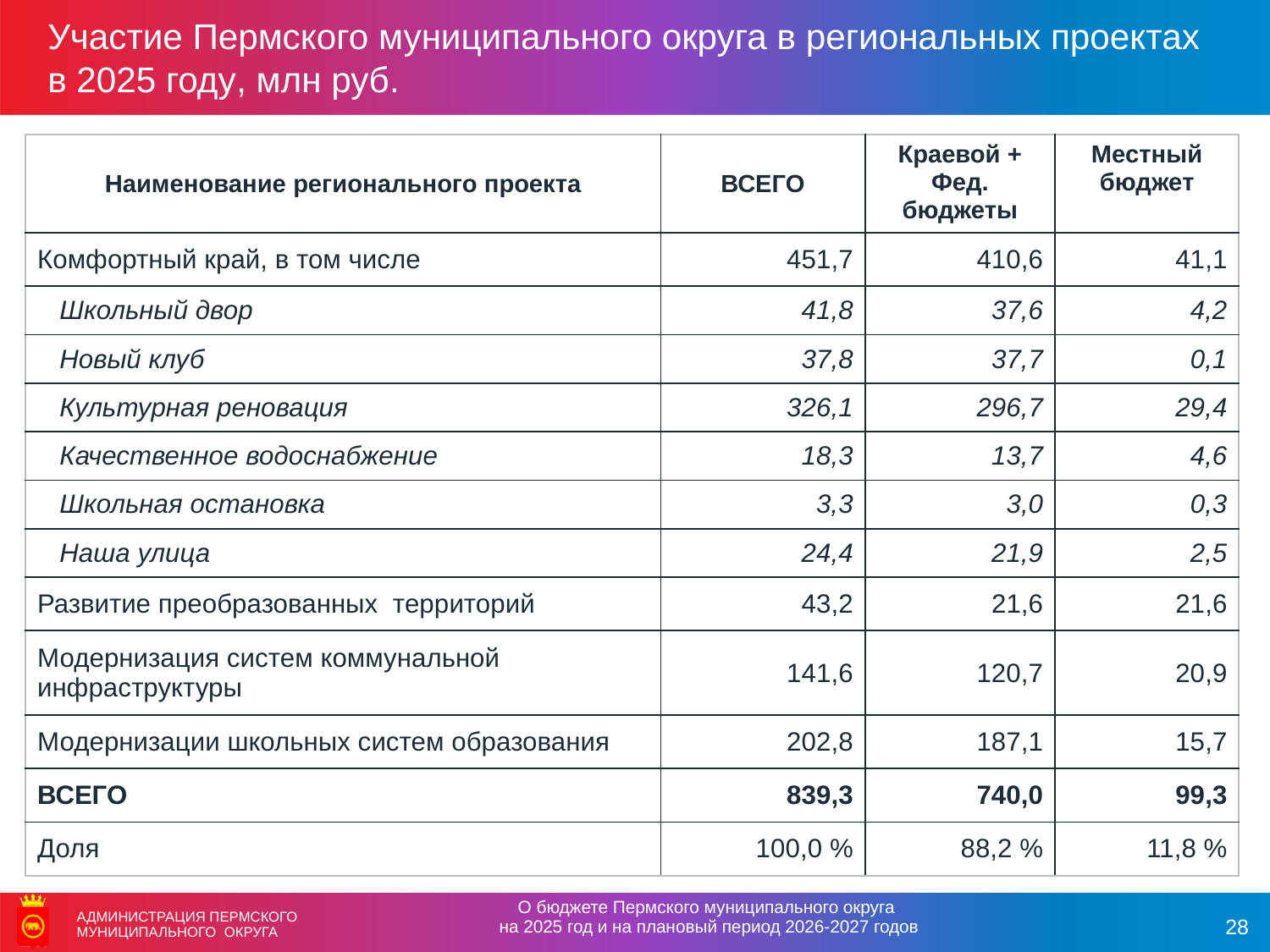

Участие Пермского муниципального округа в региональных проектах в 2025 году, млн руб.

| Наименование регионального проекта | ВСЕГО | Краевой + Фед. бюджеты | Местный бюджет |
| --- | --- | --- | --- |
| Комфортный край, в том числе | 451,7 | 410,6 | 41,1 |
| Школьный двор | 41,8 | 37,6 | 4,2 |
| Новый клуб | 37,8 | 37,7 | 0,1 |
| Культурная реновация | 326,1 | 296,7 | 29,4 |
| Качественное водоснабжение | 18,3 | 13,7 | 4,6 |
| Школьная остановка | 3,3 | 3,0 | 0,3 |
| Наша улица | 24,4 | 21,9 | 2,5 |
| Развитие преобразованных территорий | 43,2 | 21,6 | 21,6 |
| Модернизация систем коммунальной инфраструктуры | 141,6 | 120,7 | 20,9 |
| Модернизации школьных систем образования | 202,8 | 187,1 | 15,7 |
| ВСЕГО | 839,3 | 740,0 | 99,3 |
| Доля | 100,0 % | 88,2 % | 11,8 % |
О бюджете Пермского муниципального округа
на 2025 год и на плановый период 2026-2027 годов
АДМИНИСТРАЦИЯ ПЕРМСКОГО МУНИЦИПАЛЬНОГО  ОКРУГА